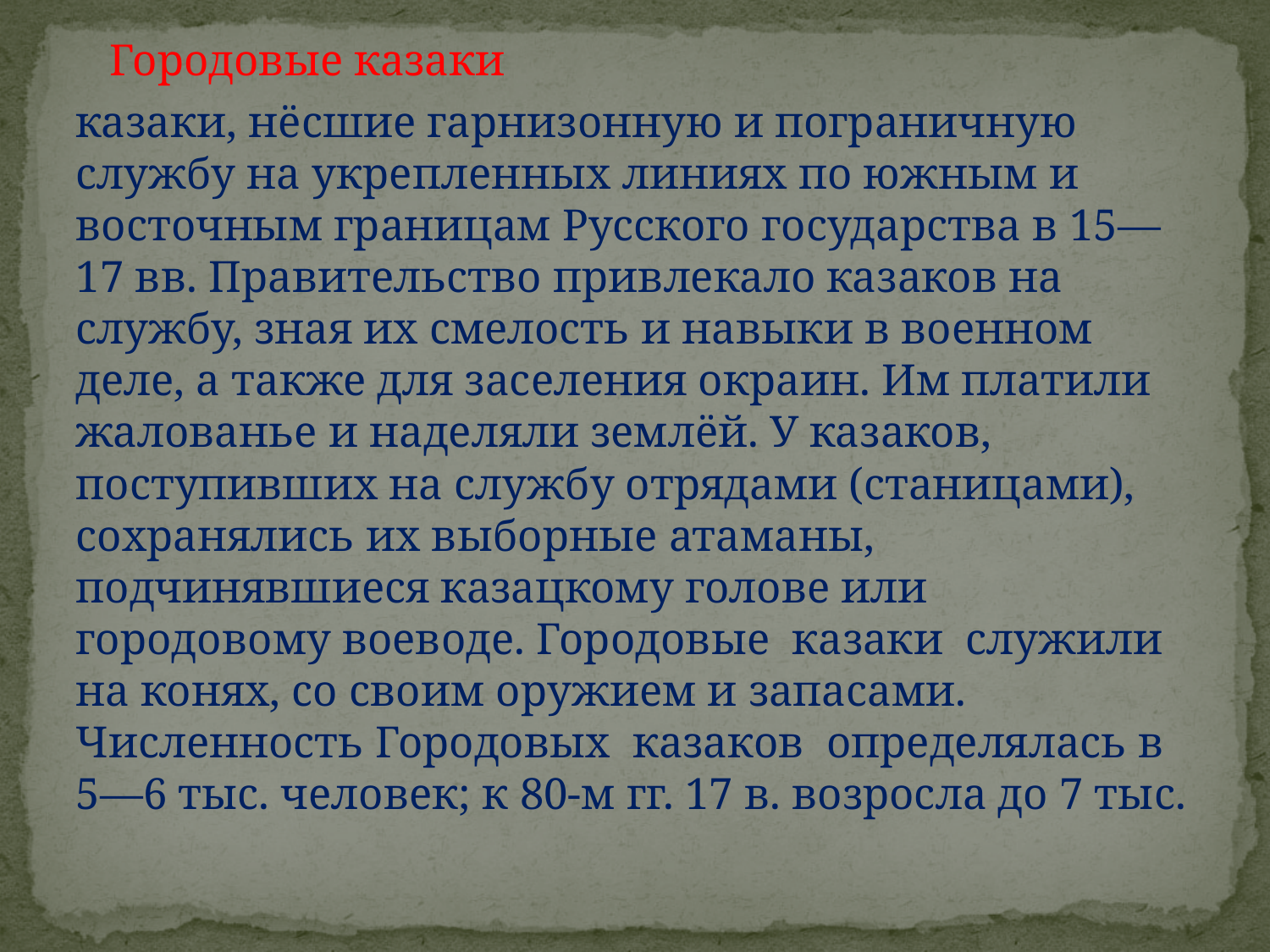

Городовые казаки
казаки, нёсшие гарнизонную и пограничную службу на укрепленных линиях по южным и восточным границам Русского государства в 15—17 вв. Правительство привлекало казаков на службу, зная их смелость и навыки в военном деле, а также для заселения окраин. Им платили жалованье и наделяли землёй. У казаков, поступивших на службу отрядами (станицами), сохранялись их выборные атаманы, подчинявшиеся казацкому голове или городовому воеводе. Городовые  казаки  служили на конях, со своим оружием и запасами. Численность Городовых  казаков  определялась в 5—6 тыс. человек; к 80-м гг. 17 в. возросла до 7 тыс.